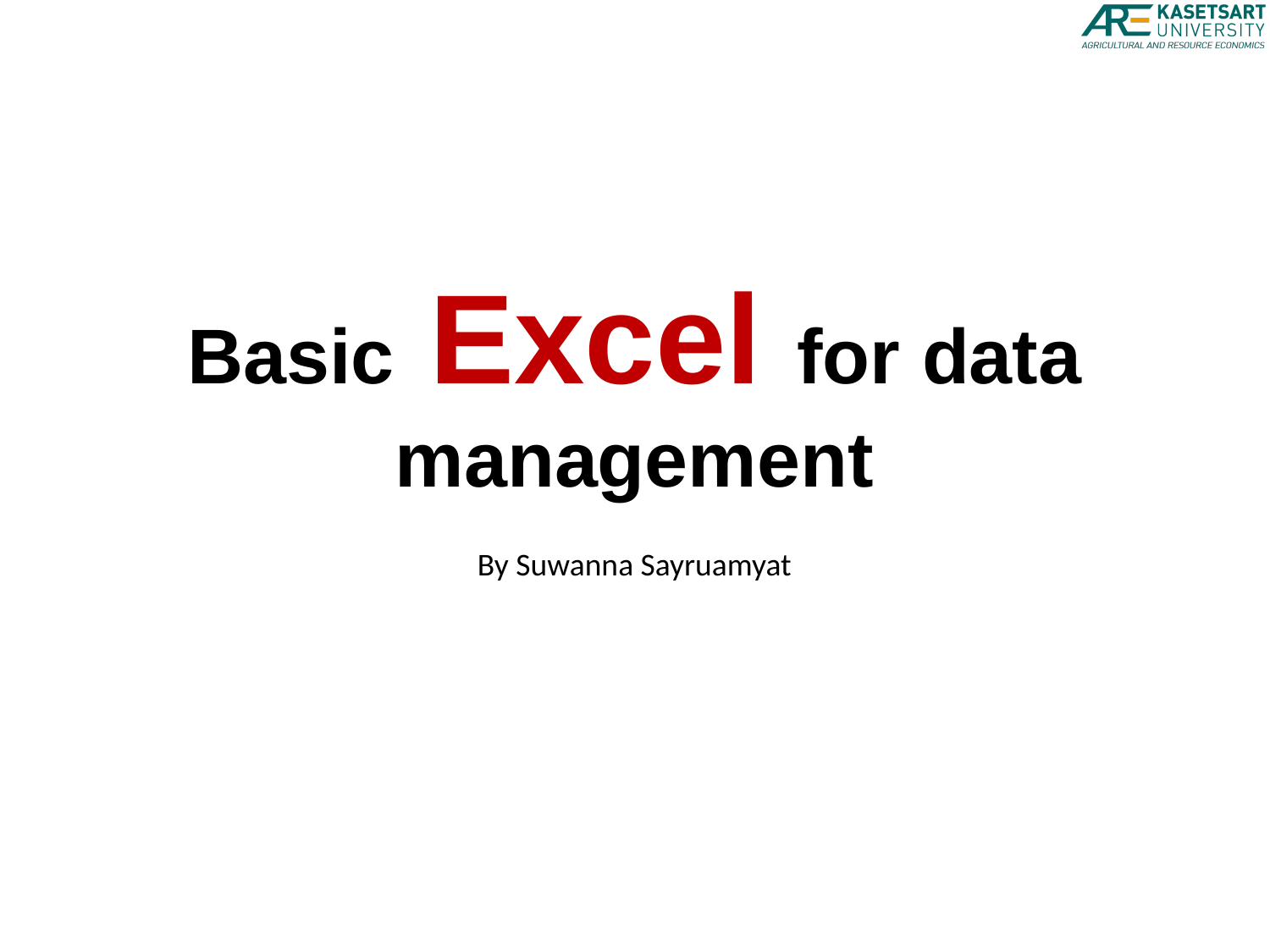

Basic Excel for data management
By Suwanna Sayruamyat